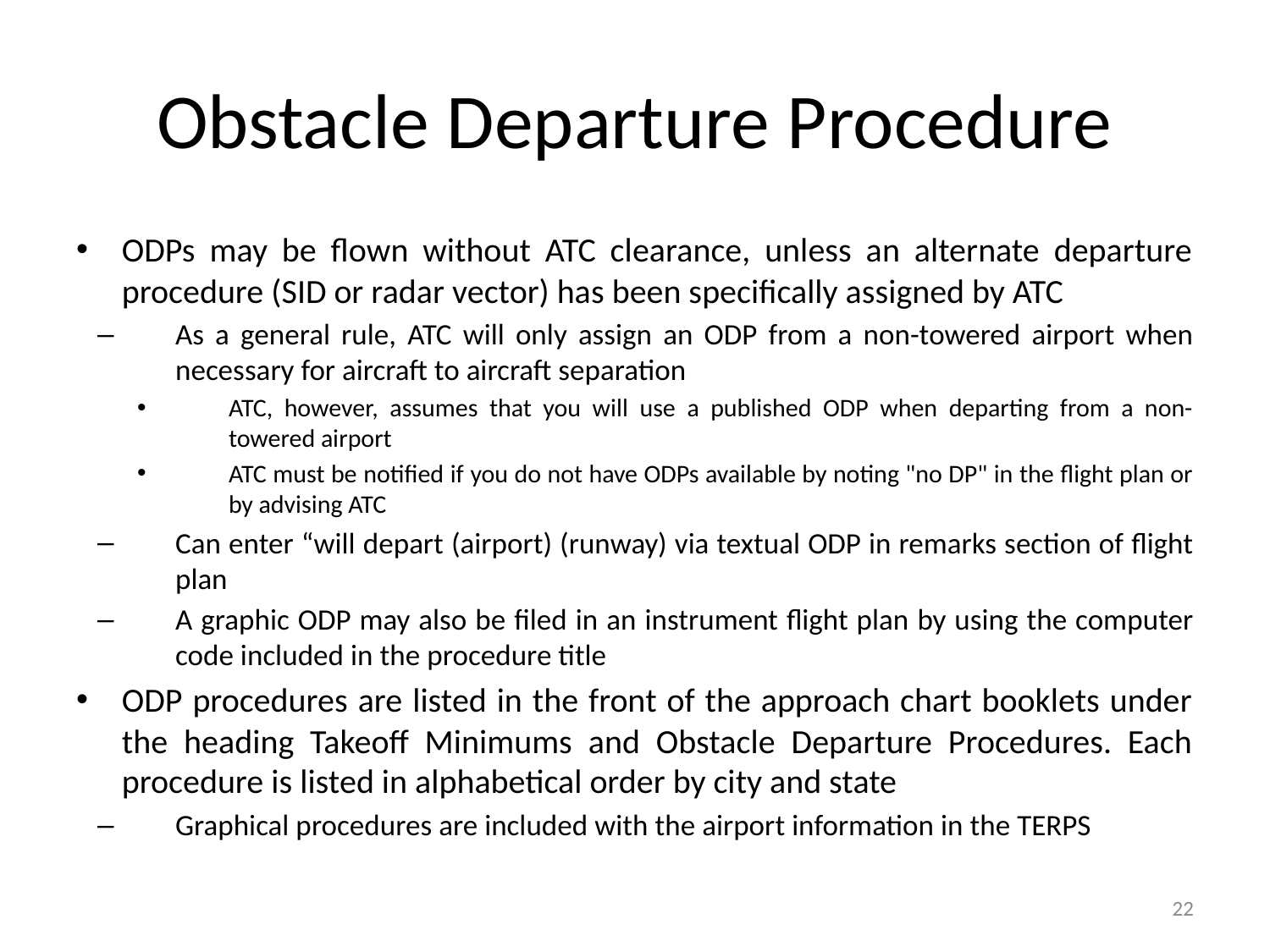

# Obstacle Departure Procedure
ODPs may be flown without ATC clearance, unless an alternate departure procedure (SID or radar vector) has been specifically assigned by ATC
As a general rule, ATC will only assign an ODP from a non-towered airport when necessary for aircraft to aircraft separation
ATC, however, assumes that you will use a published ODP when departing from a non-towered airport
ATC must be notified if you do not have ODPs available by noting "no DP" in the flight plan or by advising ATC
Can enter “will depart (airport) (runway) via textual ODP in remarks section of flight plan
A graphic ODP may also be filed in an instrument flight plan by using the computer code included in the procedure title
ODP procedures are listed in the front of the approach chart booklets under the heading Takeoff Minimums and Obstacle Departure Procedures. Each procedure is listed in alphabetical order by city and state
Graphical procedures are included with the airport information in the TERPS
22